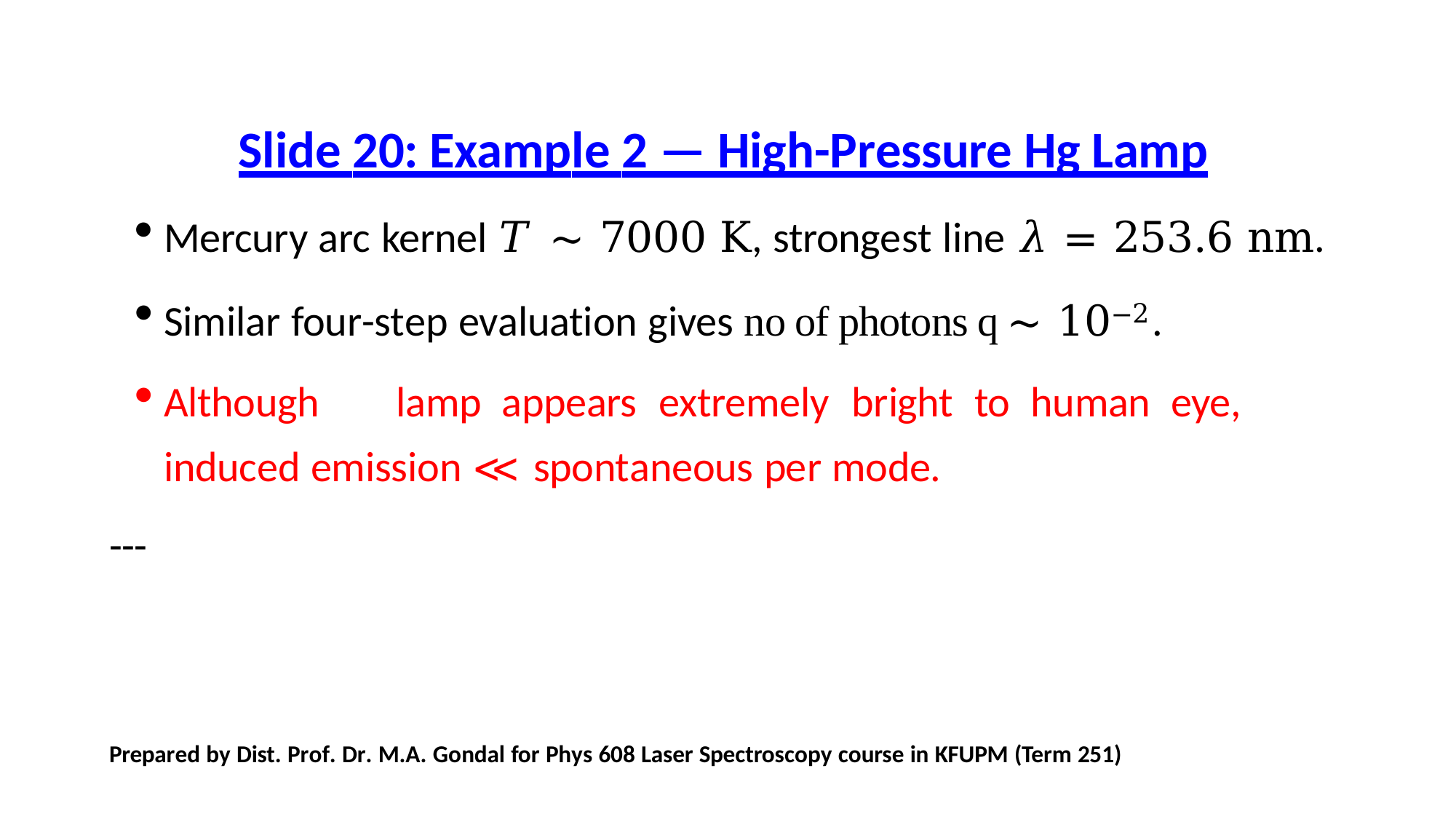

# Slide 20: Example 2 — High-Pressure Hg Lamp
Mercury arc kernel 𝑇 ∼ 7000 K, strongest line 𝜆 = 253.6 nm.
Similar four-step evaluation gives no of photons q ∼ 10−2.
Although	lamp	appears	extremely	bright	to	human	eye,	induced emission ≪ spontaneous per mode.
---
Prepared by Dist. Prof. Dr. M.A. Gondal for Phys 608 Laser Spectroscopy course in KFUPM (Term 251)